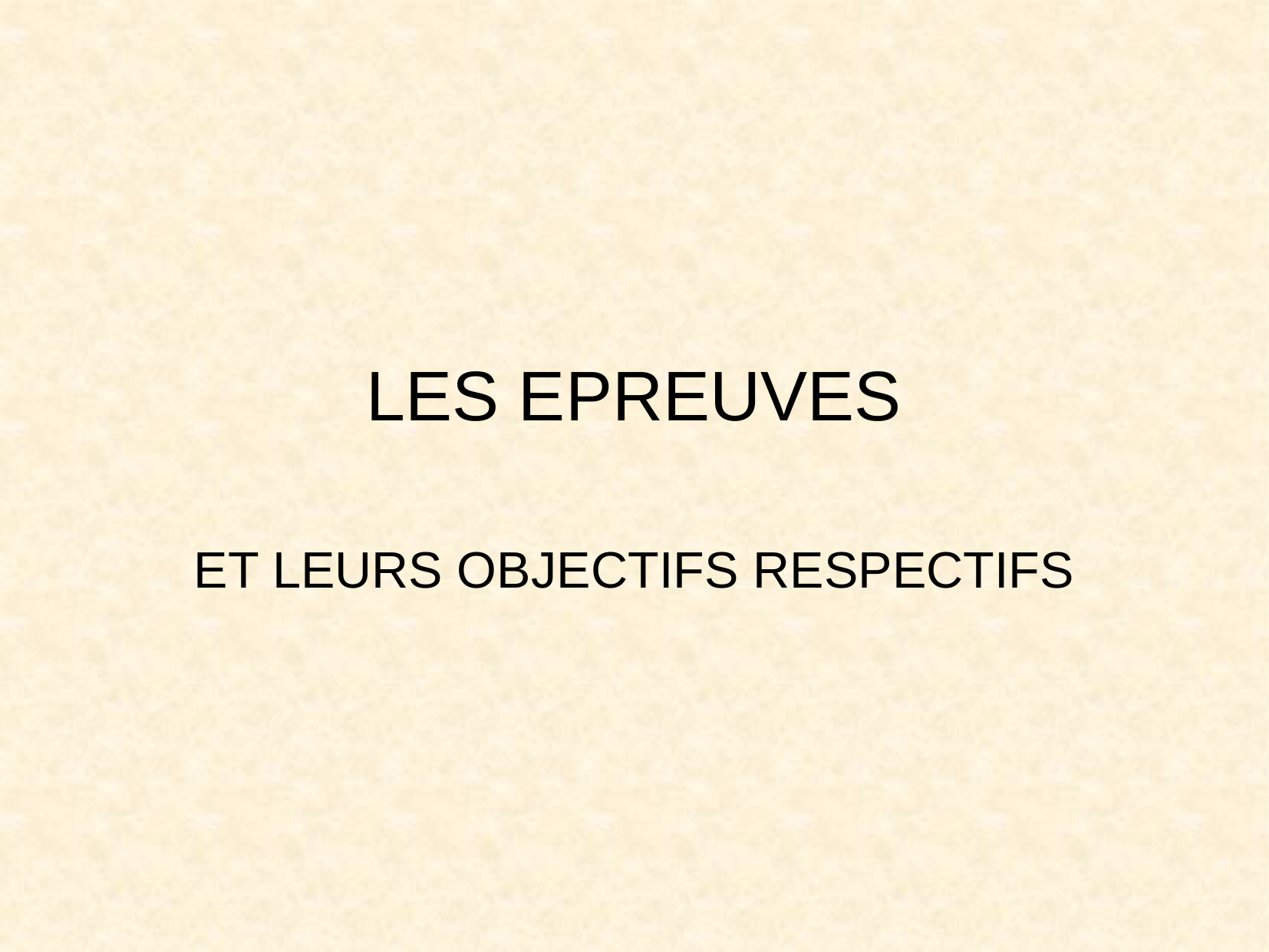

# LES EPREUVES
ET LEURS OBJECTIFS RESPECTIFS